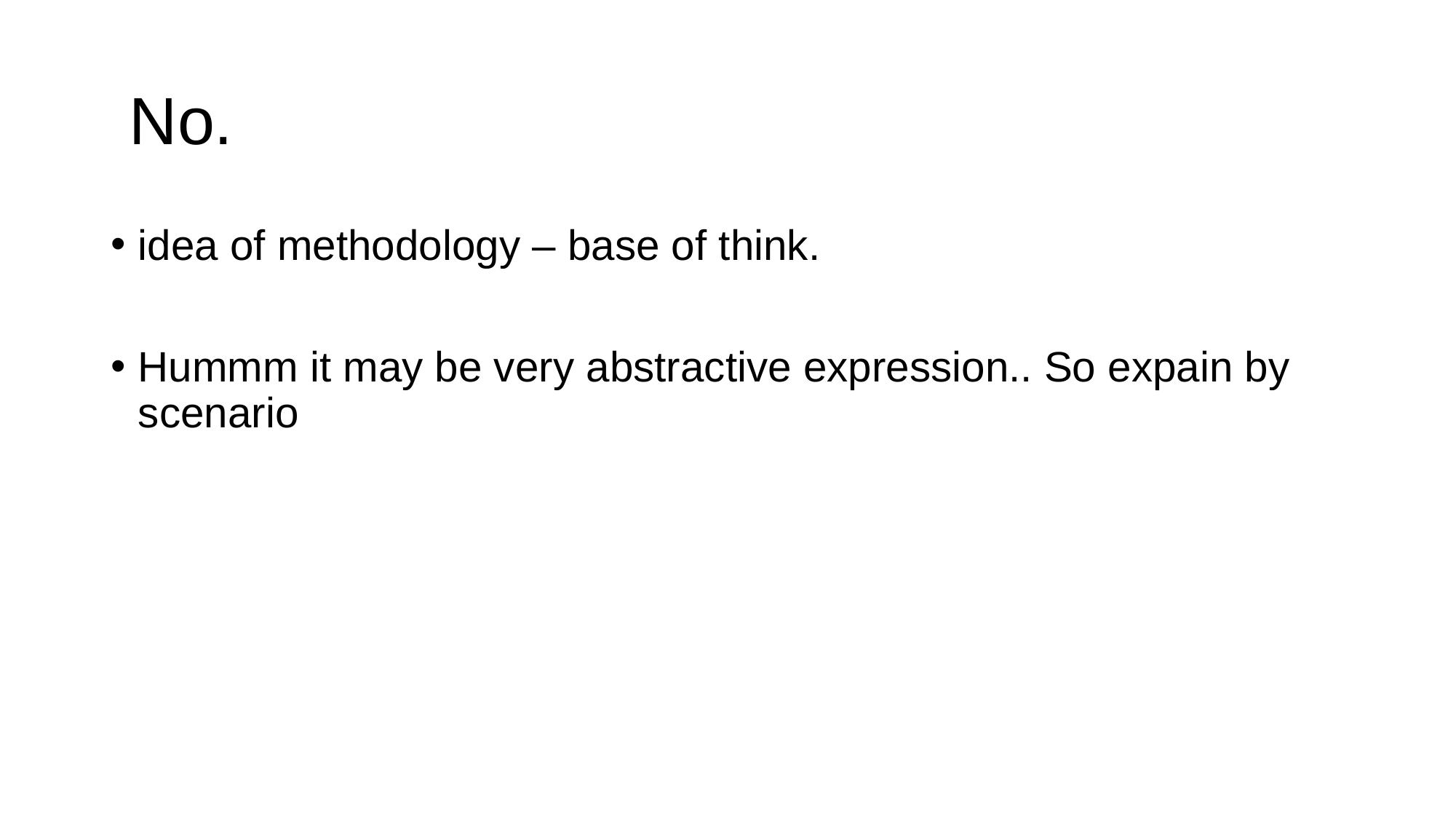

# No.
idea of methodology – base of think.

Hummm it may be very abstractive expression.. So expain by scenario